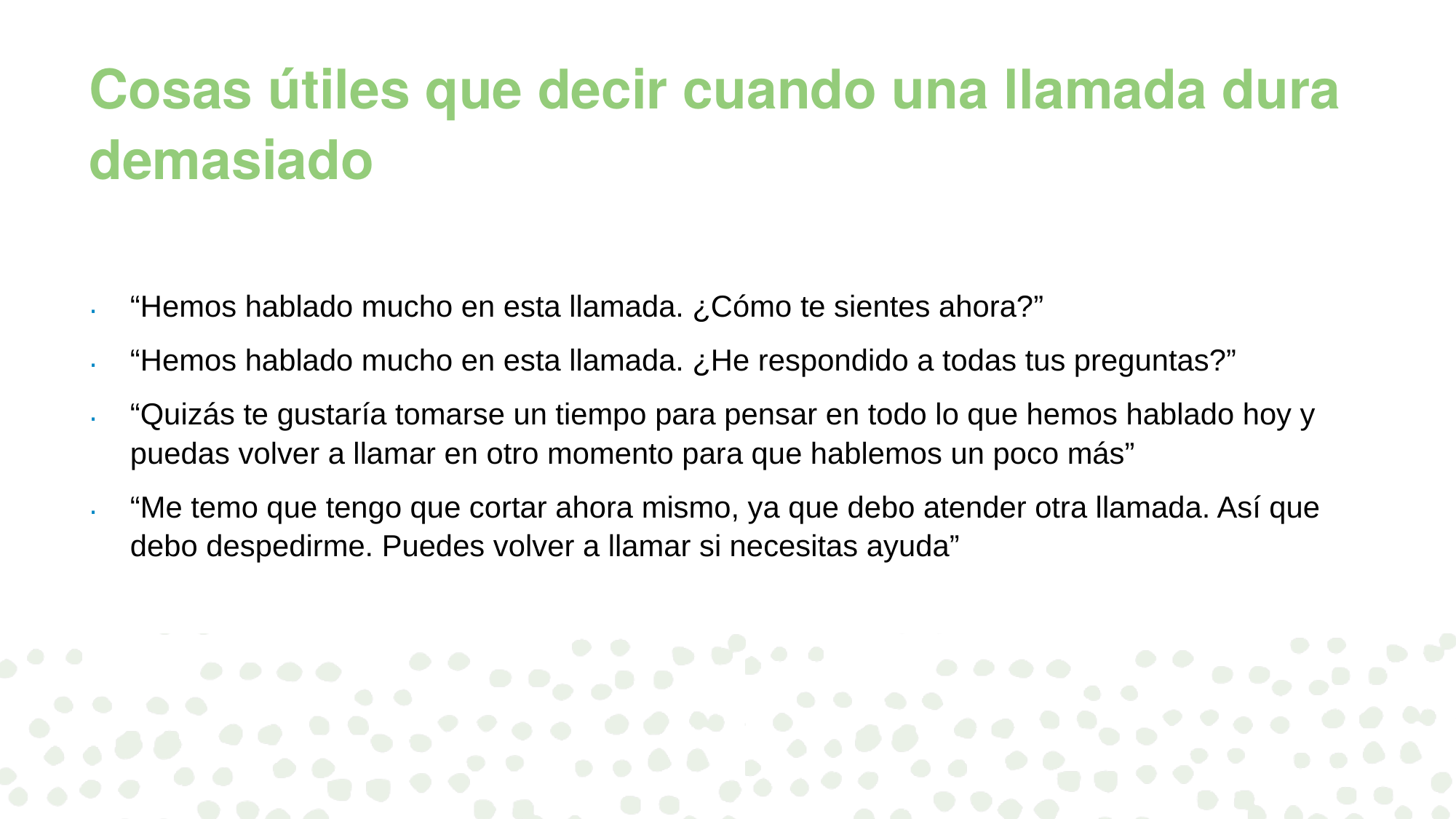

# Cosas útiles que decir cuando una llamada dura demasiado
“Hemos hablado mucho en esta llamada. ¿Cómo te sientes ahora?”
“Hemos hablado mucho en esta llamada. ¿He respondido a todas tus preguntas?”
“Quizás te gustaría tomarse un tiempo para pensar en todo lo que hemos hablado hoy y puedas volver a llamar en otro momento para que hablemos un poco más”
“Me temo que tengo que cortar ahora mismo, ya que debo atender otra llamada. Así que debo despedirme. Puedes volver a llamar si necesitas ayuda”